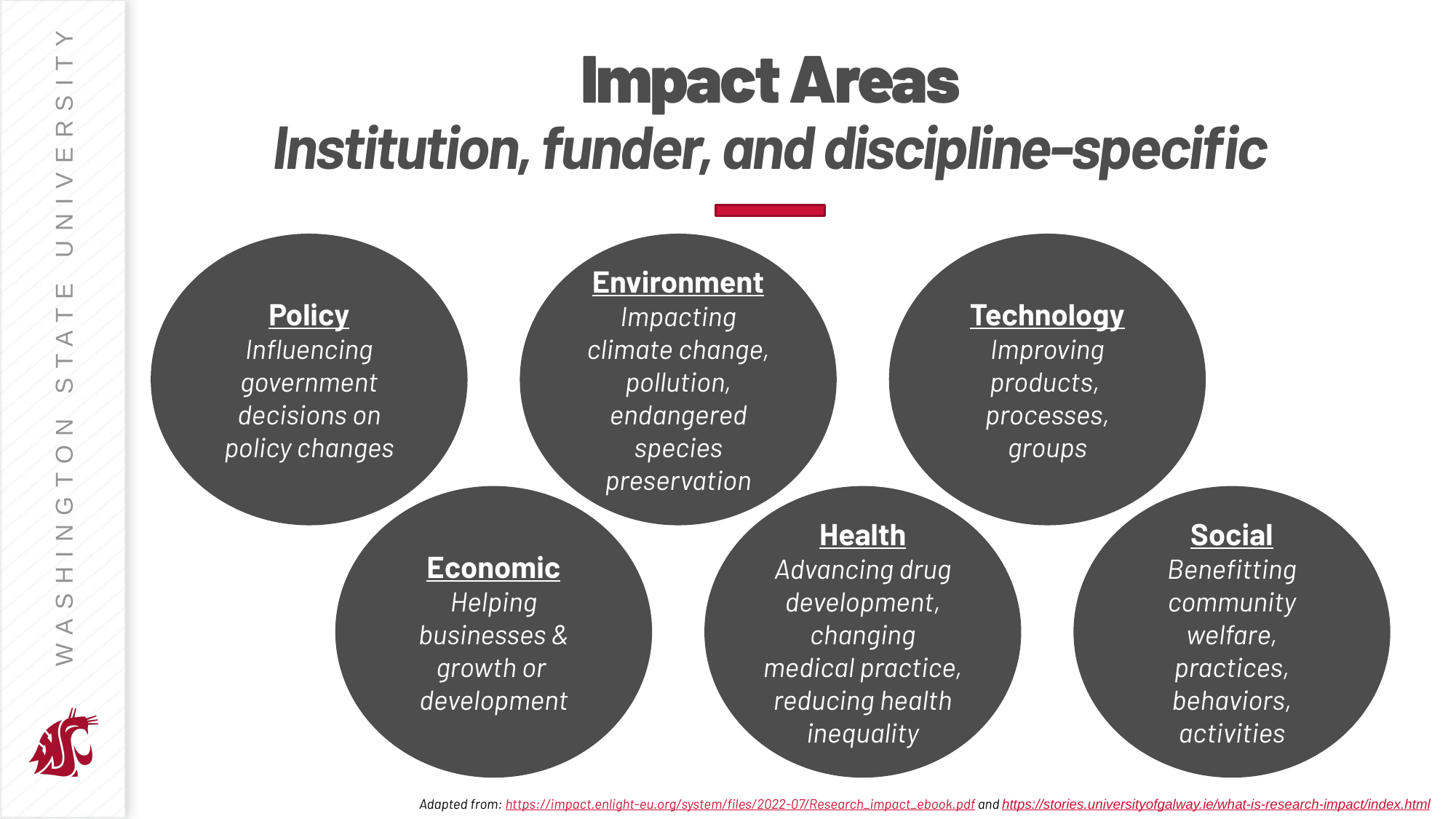

# Impact Areas Institution, funder, and discipline-specific
Policy
Influencing government decisions on policy changes
Environment
Impacting climate change, pollution, endangered species preservation
Technology
Improving products,  processes, groups
Economic
Helping businesses & growth or  development
Health
Advancing drug development, changing medical practice, reducing health inequality
Social
Benefitting community welfare, practices, behaviors, activities
Adapted from: https://impact.enlight-eu.org/system/files/2022-07/Research_impact_ebook.pdf and https://stories.universityofgalway.ie/what-is-research-impact/index.html